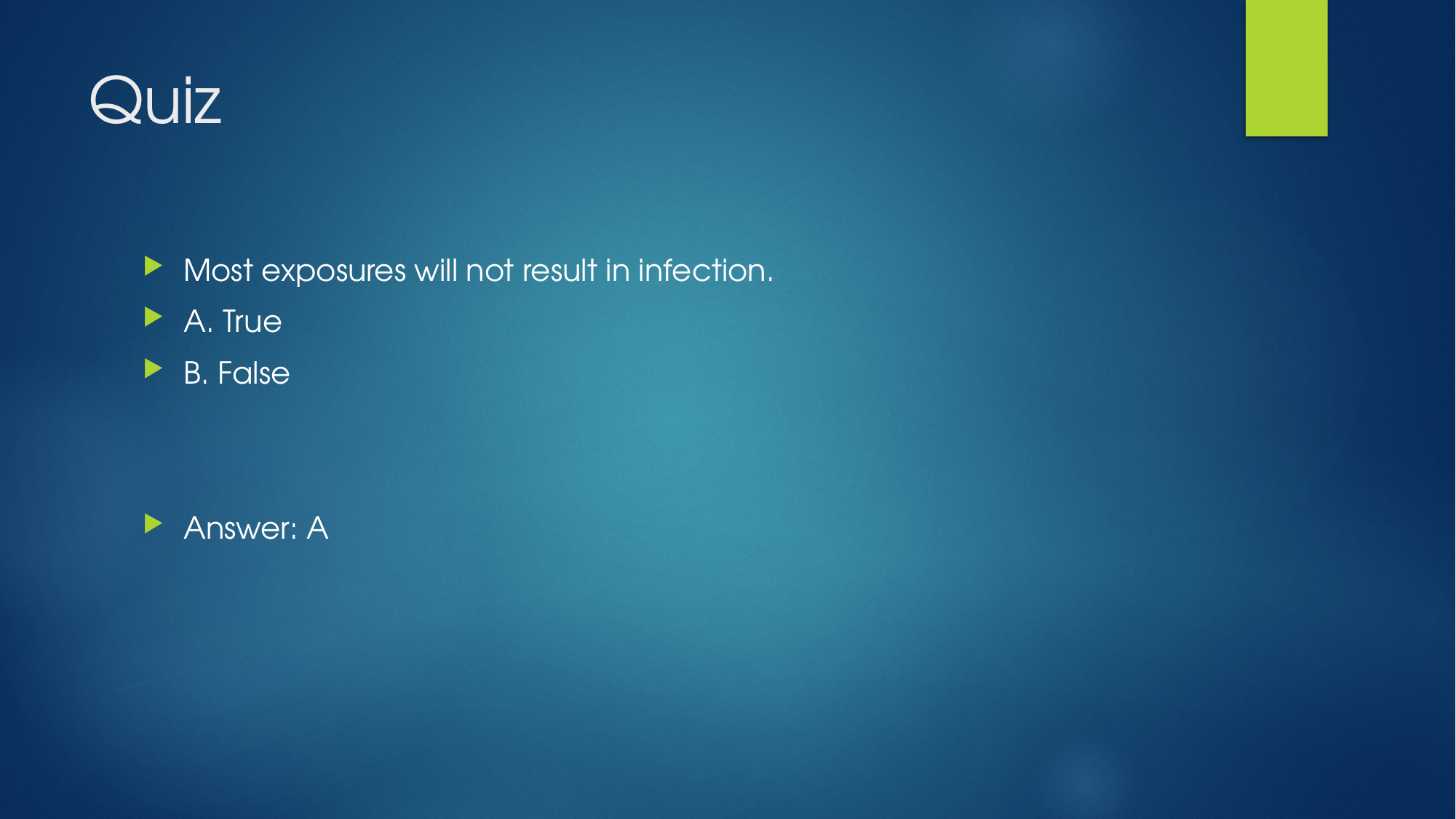

# Quiz
Most exposures will not result in infection.
A. True
B. False

Answer: A